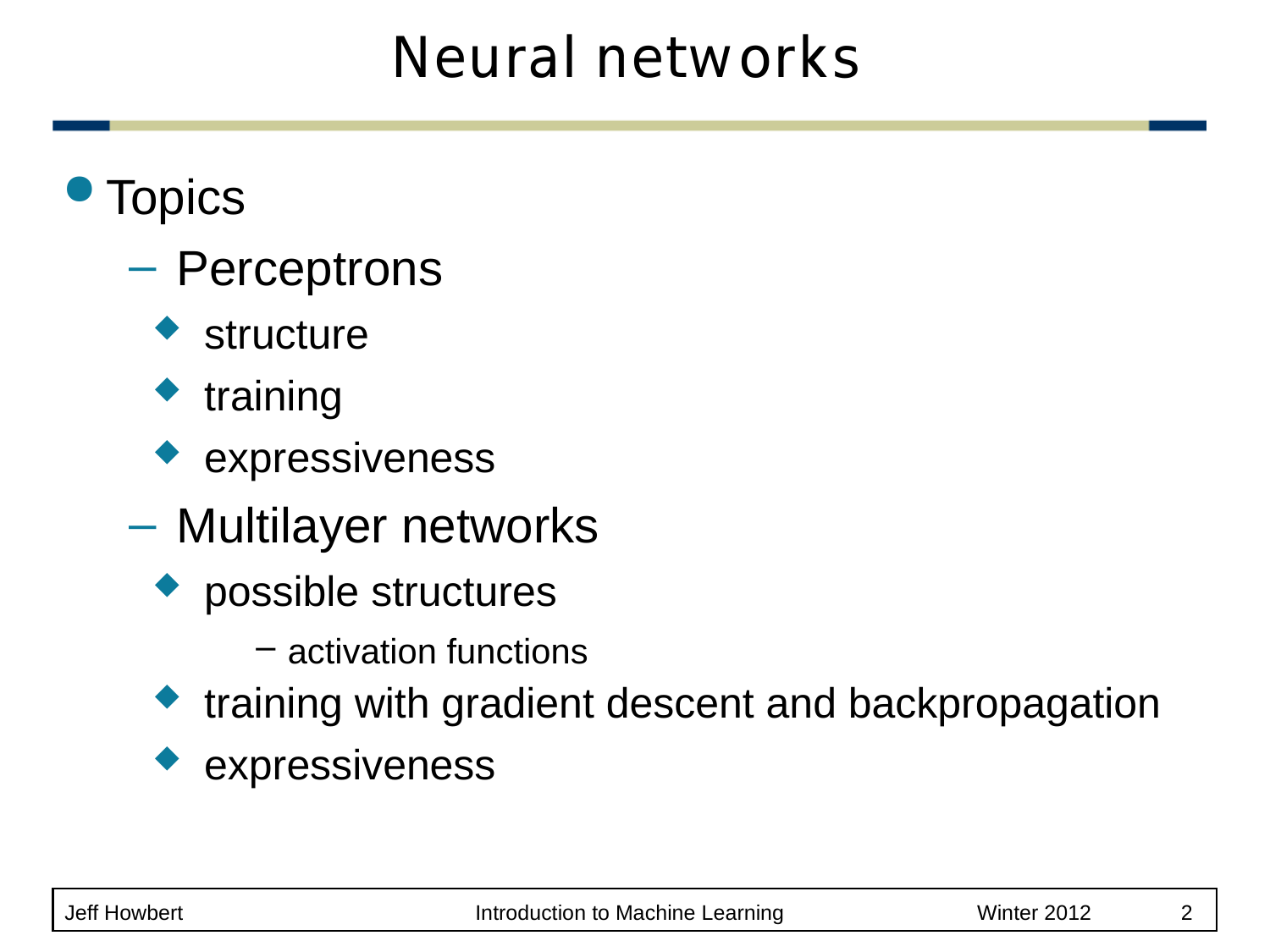

# Neural networks
Topics
Perceptrons
 structure
 training
 expressiveness
Multilayer networks
 possible structures
activation functions
 training with gradient descent and backpropagation
 expressiveness